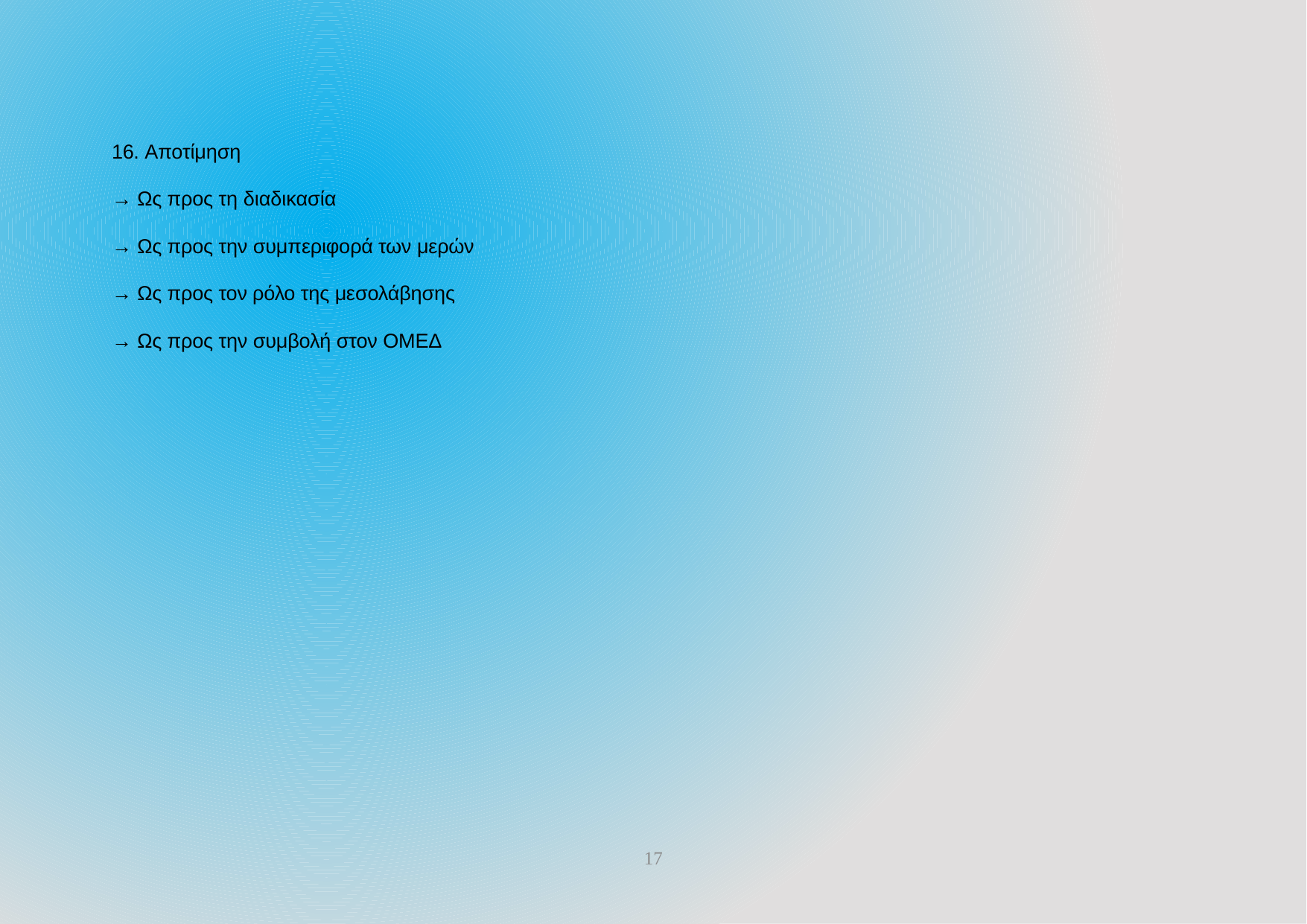

16. Αποτίμηση

→ Ως προς τη διαδικασία

→ Ως προς την συμπεριφορά των μερών

→ Ως προς τον ρόλο της μεσολάβησης

→ Ως προς την συμβολή στον ΟΜΕΔ
17